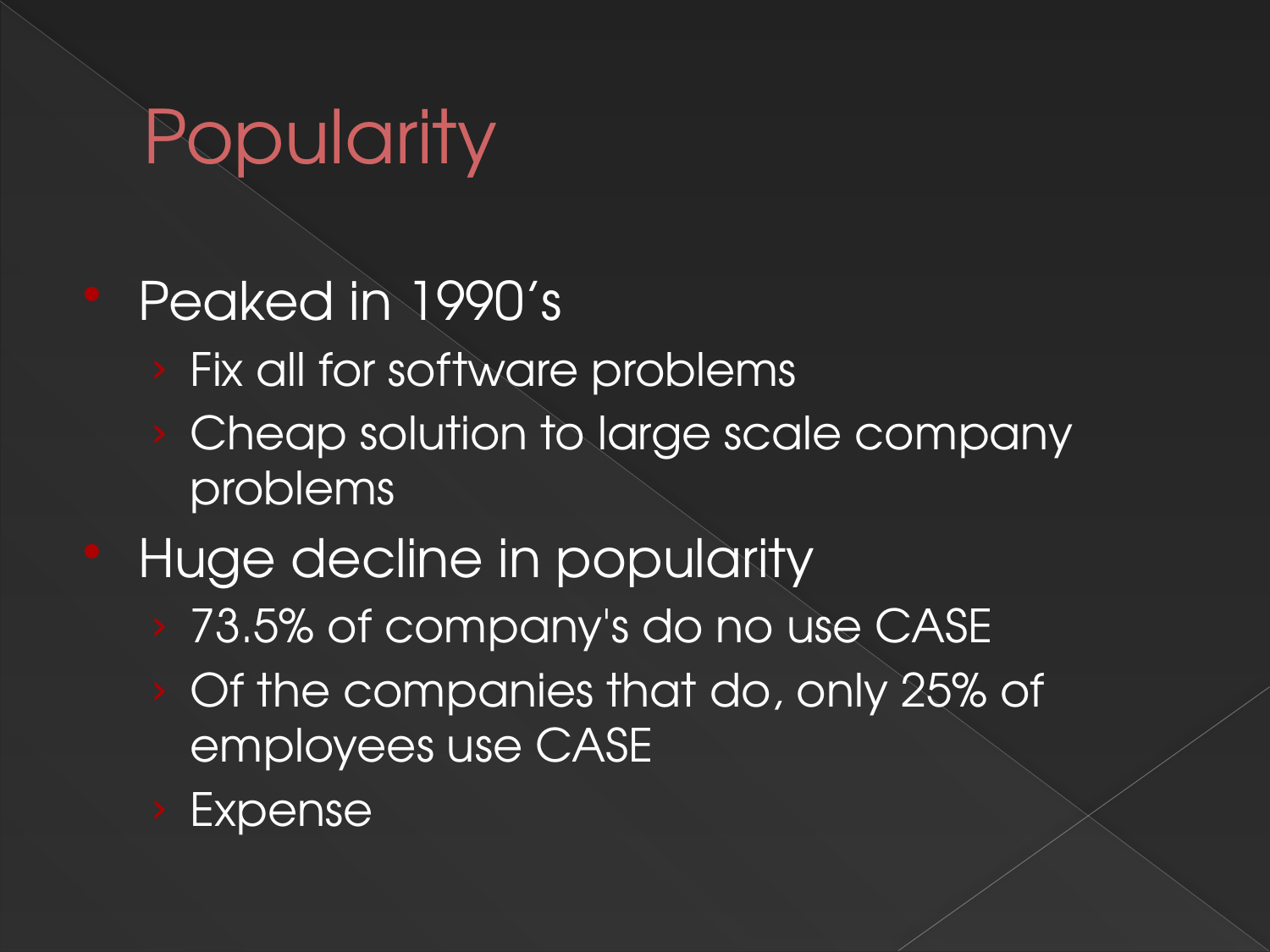

# Popularity
Peaked in 1990’s
Fix all for software problems
Cheap solution to large scale company problems
Huge decline in popularity
73.5% of company's do no use CASE
Of the companies that do, only 25% of employees use CASE
Expense